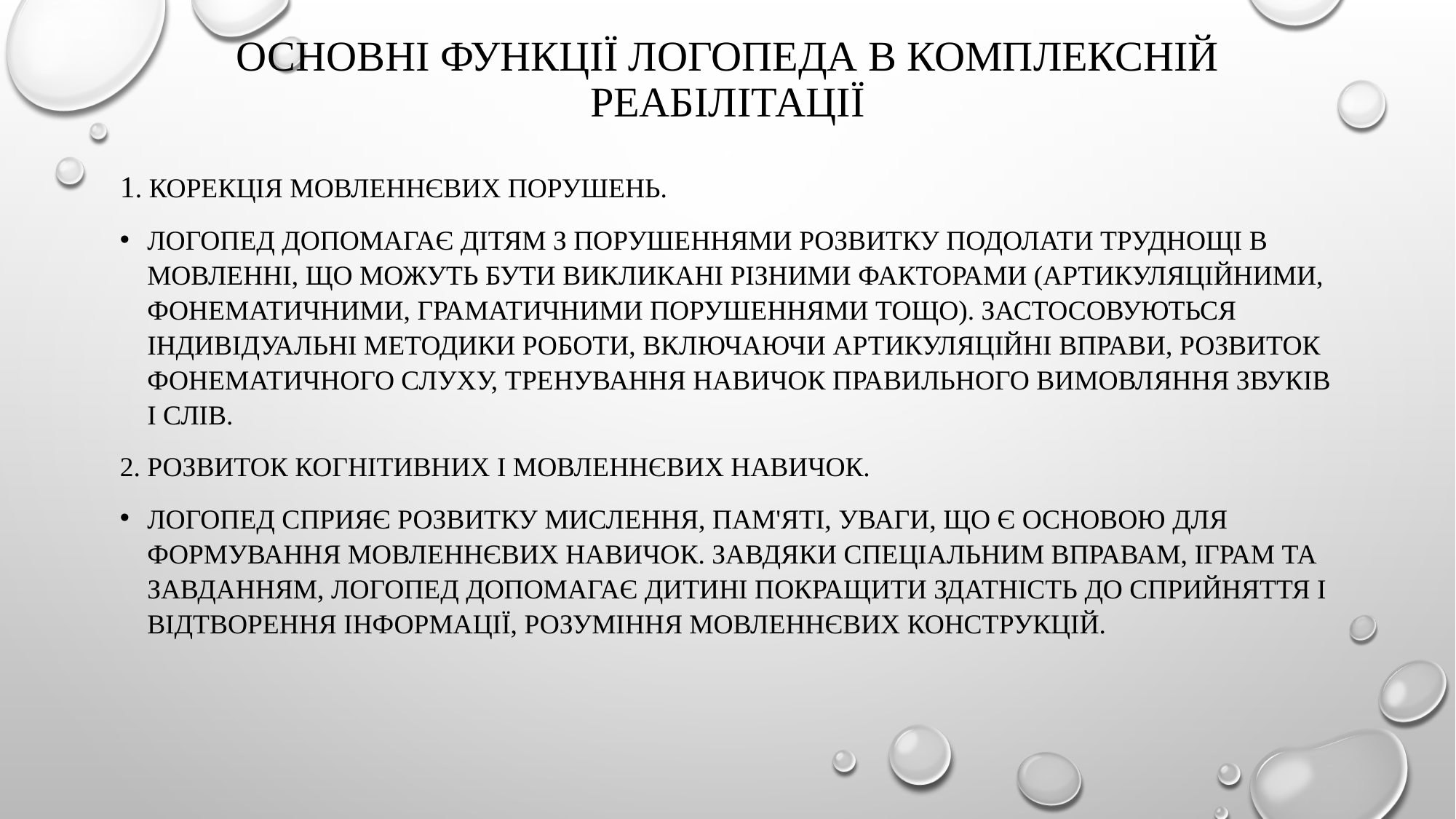

# Основні функції логопеда в комплексній реабілітації
1. Корекція мовленнєвих порушень.
Логопед допомагає дітям з порушеннями розвитку подолати труднощі в мовленні, що можуть бути викликані різними факторами (артикуляційними, фонематичними, граматичними порушеннями тощо). Застосовуються індивідуальні методики роботи, включаючи артикуляційні вправи, розвиток фонематичного слуху, тренування навичок правильного вимовляння звуків і слів.
2. Розвиток когнітивних і мовленнєвих навичок.
Логопед сприяє розвитку мислення, пам'яті, уваги, що є основою для формування мовленнєвих навичок. Завдяки спеціальним вправам, іграм та завданням, логопед допомагає дитині покращити здатність до сприйняття і відтворення інформації, розуміння мовленнєвих конструкцій.